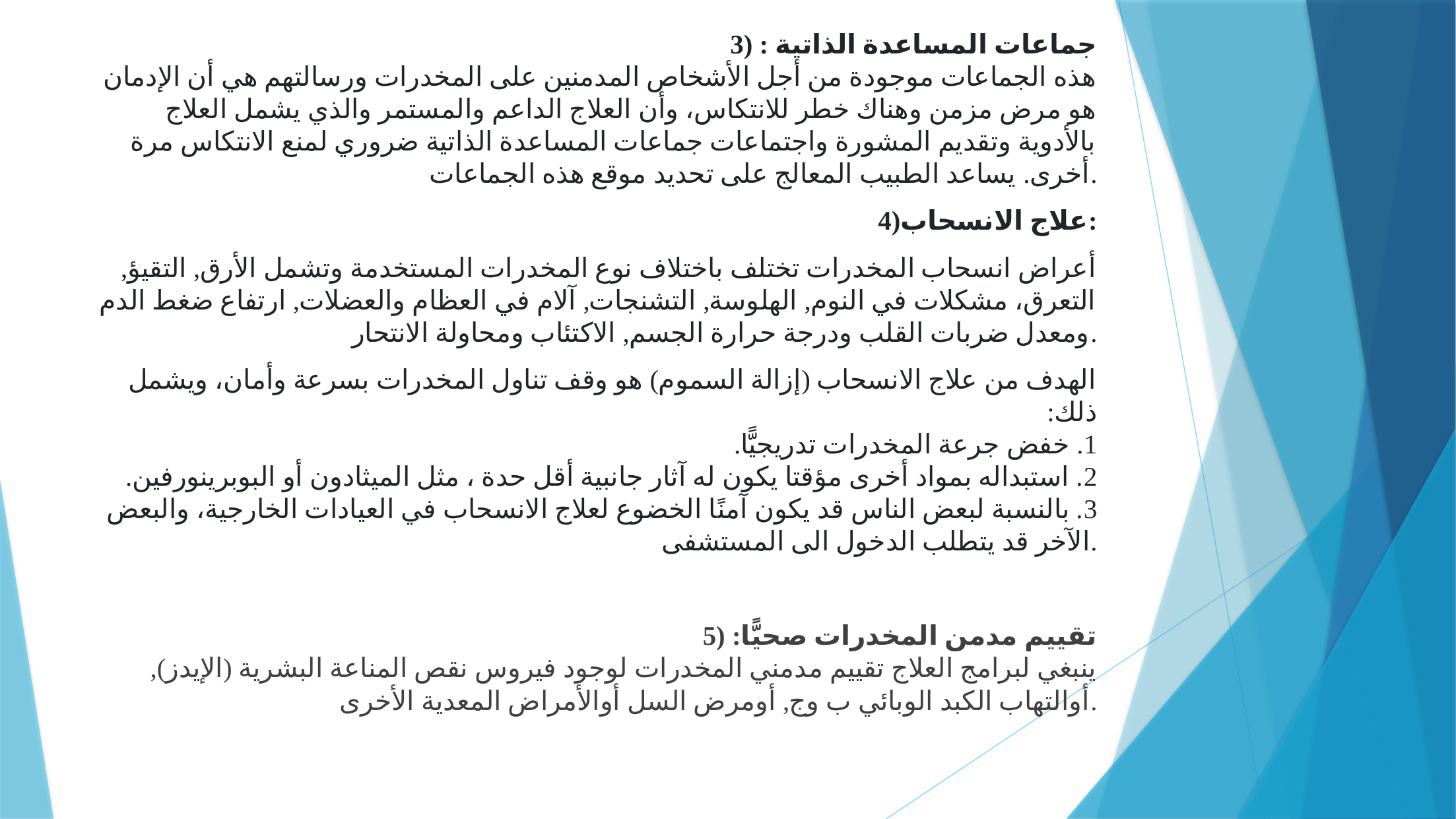

3) جماعات المساعدة الذاتية :
هذه الجماعات موجودة من أجل الأشخاص المدمنين على المخدرات ورسالتهم هي أن الإدمان هو مرض مزمن وهناك خطر للانتكاس، وأن العلاج الداعم والمستمر والذي يشمل العلاج بالأدوية وتقديم المشورة واجتماعات جماعات المساعدة الذاتية ضروري لمنع الانتكاس مرة أخرى. يساعد الطبيب المعالج على تحديد موقع هذه الجماعات.
4)علاج الانسحاب:
أعراض انسحاب المخدرات تختلف باختلاف نوع المخدرات المستخدمة وتشمل الأرق, التقيؤ, التعرق، مشكلات في النوم, الهلوسة, التشنجات, آلام في العظام والعضلات, ارتفاع ضغط الدم ومعدل ضربات القلب ودرجة حرارة الجسم, الاكتئاب ومحاولة الانتحار.
الهدف من علاج الانسحاب (إزالة السموم) هو وقف تناول المخدرات بسرعة وأمان، ويشمل ذلك:
1. خفض جرعة المخدرات تدريجيًّا.
2. استبداله بمواد أخرى مؤقتا يكون له آثار جانبية أقل حدة ، مثل الميثادون أو البوبرينورفين.
3. بالنسبة لبعض الناس قد يكون آمنًا الخضوع لعلاج الانسحاب في العيادات الخارجية، والبعض الآخر قد يتطلب الدخول الى المستشفى.

5) تقييم مدمن المخدرات صحيًّا:
ينبغي لبرامج العلاج تقييم مدمني المخدرات لوجود فيروس نقص المناعة البشرية (الإيدز), أوالتهاب الكبد الوبائي ب وج, أومرض السل أوالأمراض المعدية الأخرى.